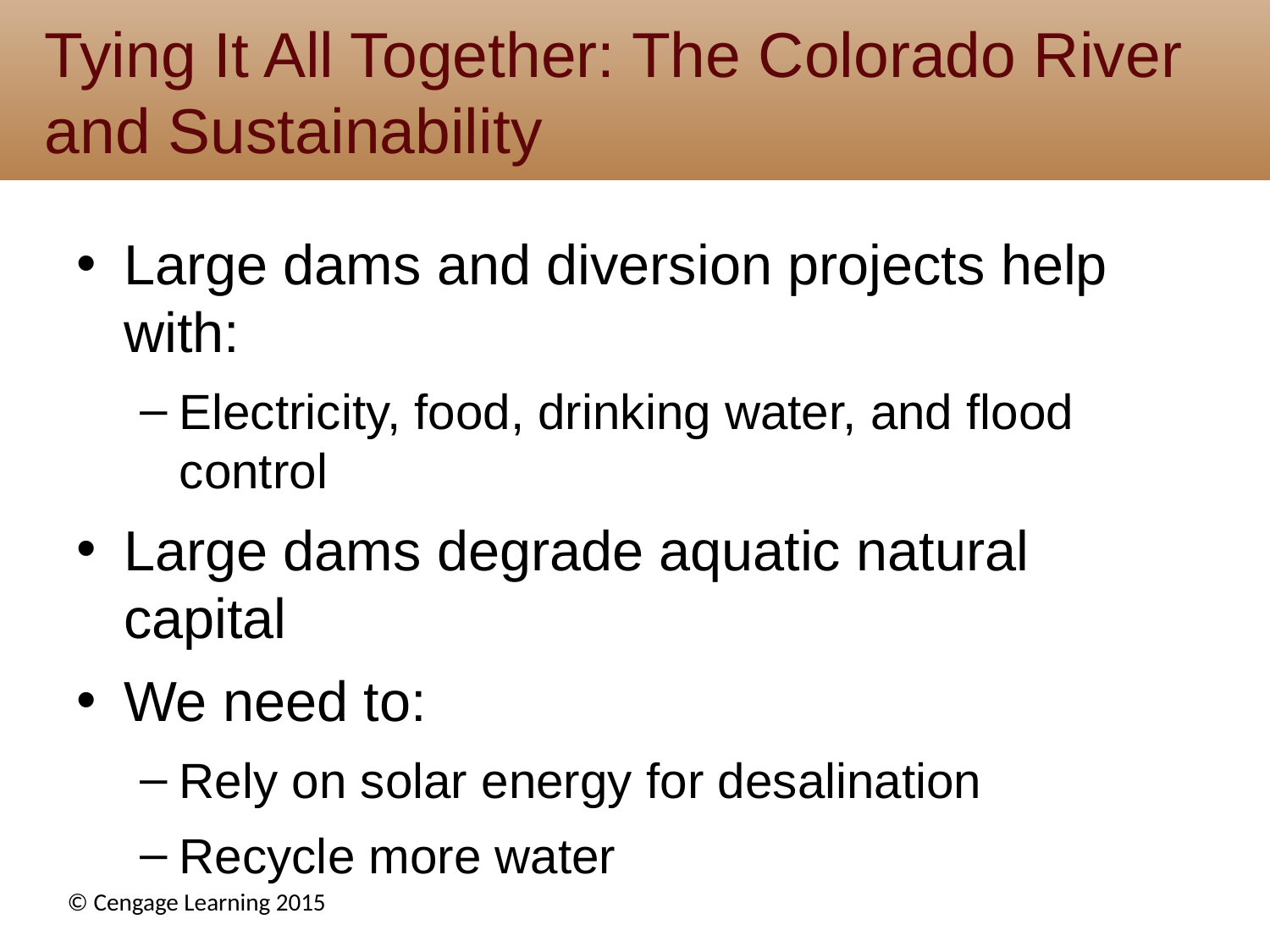

# Tying It All Together: The Colorado River and Sustainability
Large dams and diversion projects help with:
Electricity, food, drinking water, and flood control
Large dams degrade aquatic natural capital
We need to:
Rely on solar energy for desalination
Recycle more water